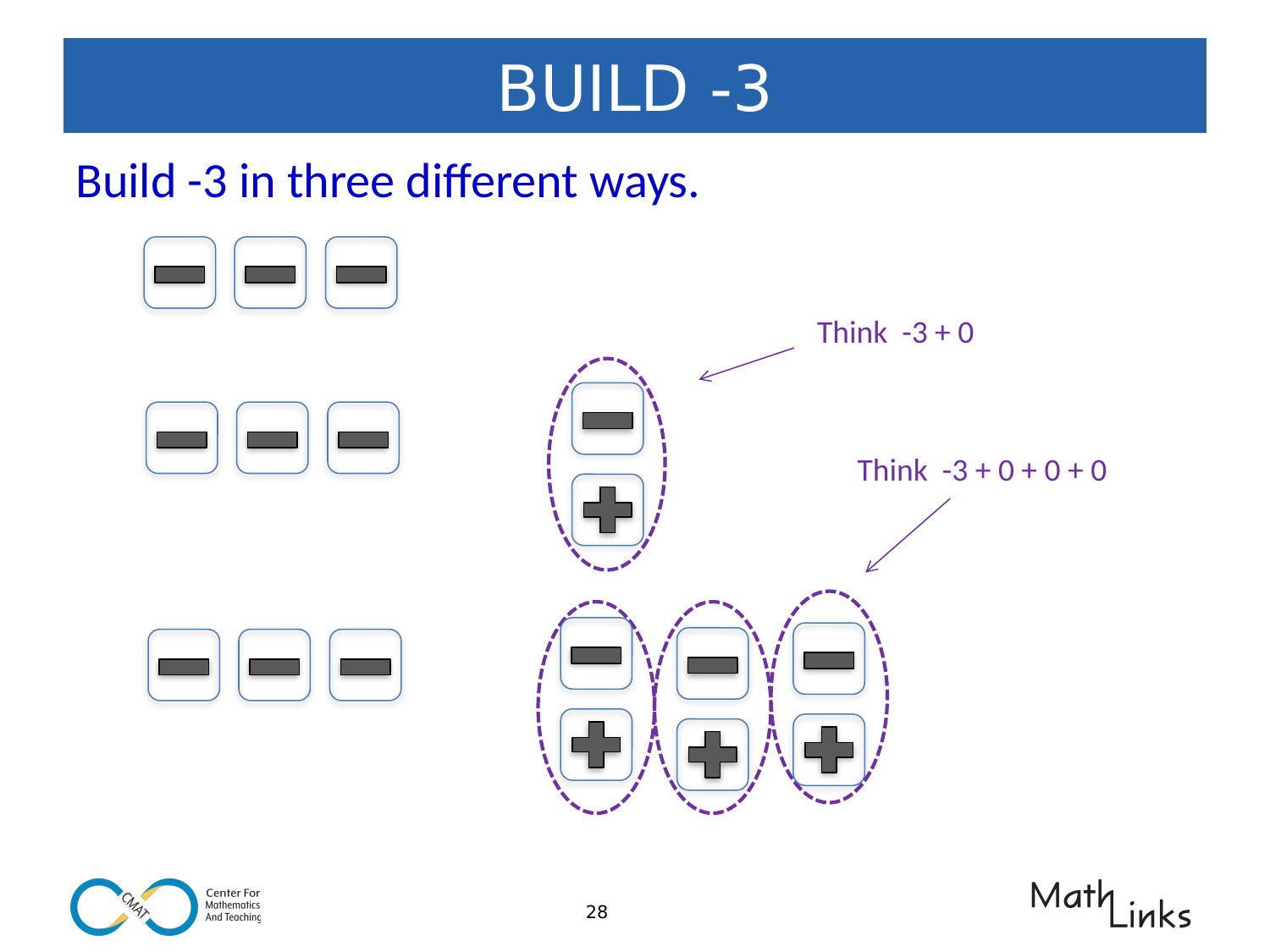

# BUILD -3
Build -3 in three different ways.

Think  -3 + 0

Think  -3 + 0 + 0 + 0